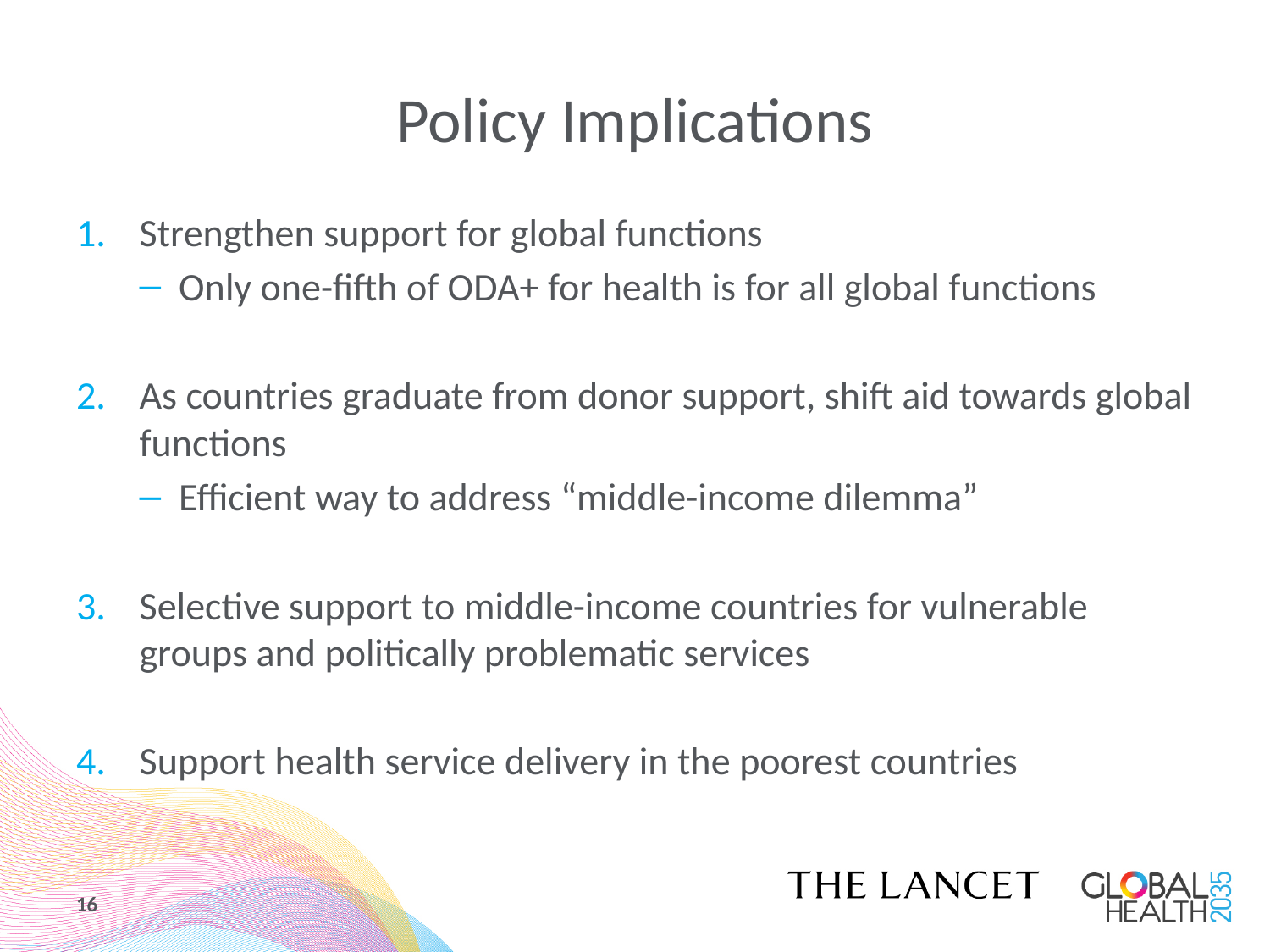

# Policy Implications
Strengthen support for global functions
Only one-fifth of ODA+ for health is for all global functions

As countries graduate from donor support, shift aid towards global functions
Efficient way to address “middle-income dilemma”

Selective support to middle-income countries for vulnerable groups and politically problematic services

Support health service delivery in the poorest countries

16